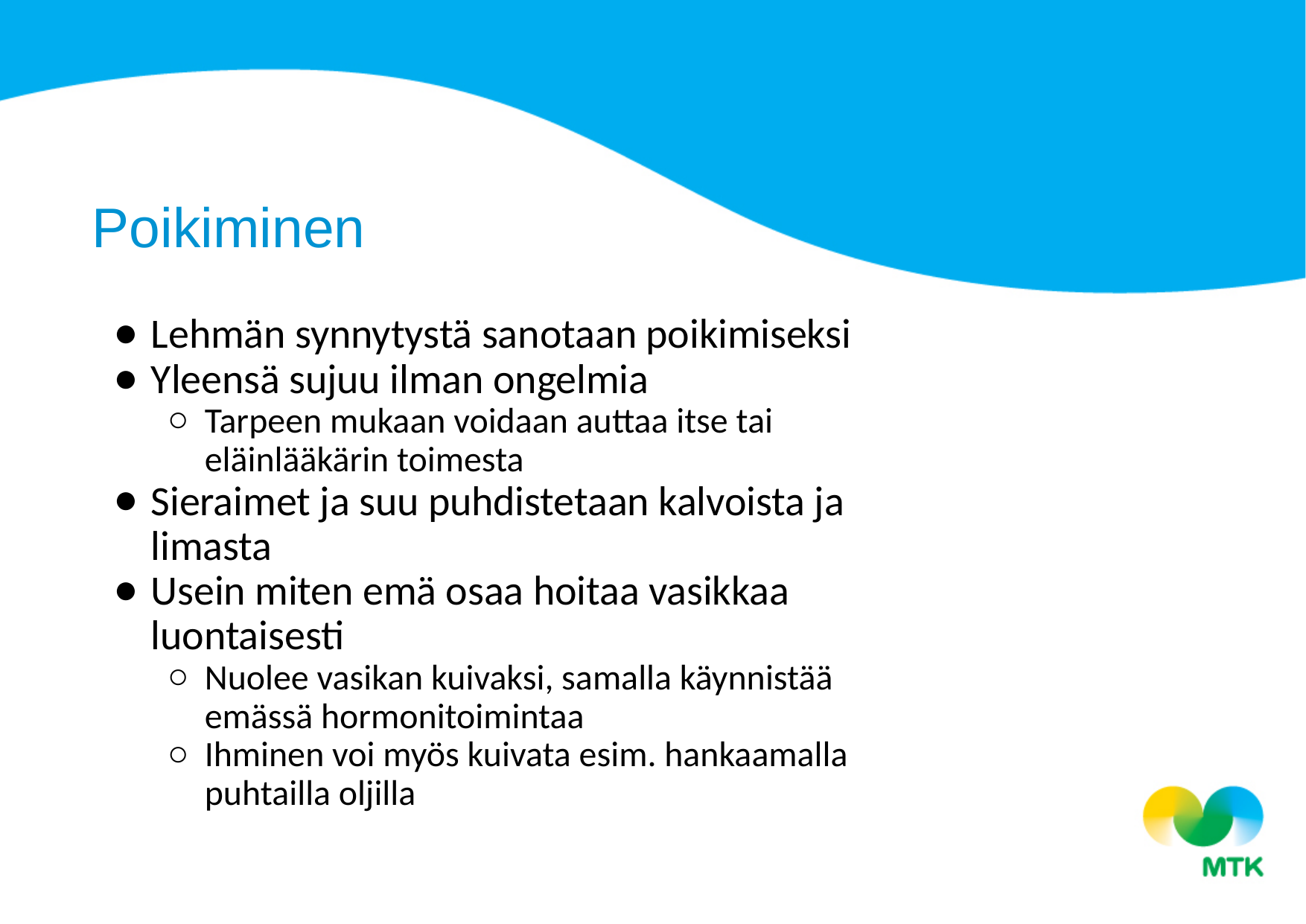

Poikiminen
Lehmän synnytystä sanotaan poikimiseksi
Yleensä sujuu ilman ongelmia
Tarpeen mukaan voidaan auttaa itse tai eläinlääkärin toimesta
Sieraimet ja suu puhdistetaan kalvoista ja limasta
Usein miten emä osaa hoitaa vasikkaa luontaisesti
Nuolee vasikan kuivaksi, samalla käynnistää emässä hormonitoimintaa
Ihminen voi myös kuivata esim. hankaamalla puhtailla oljilla